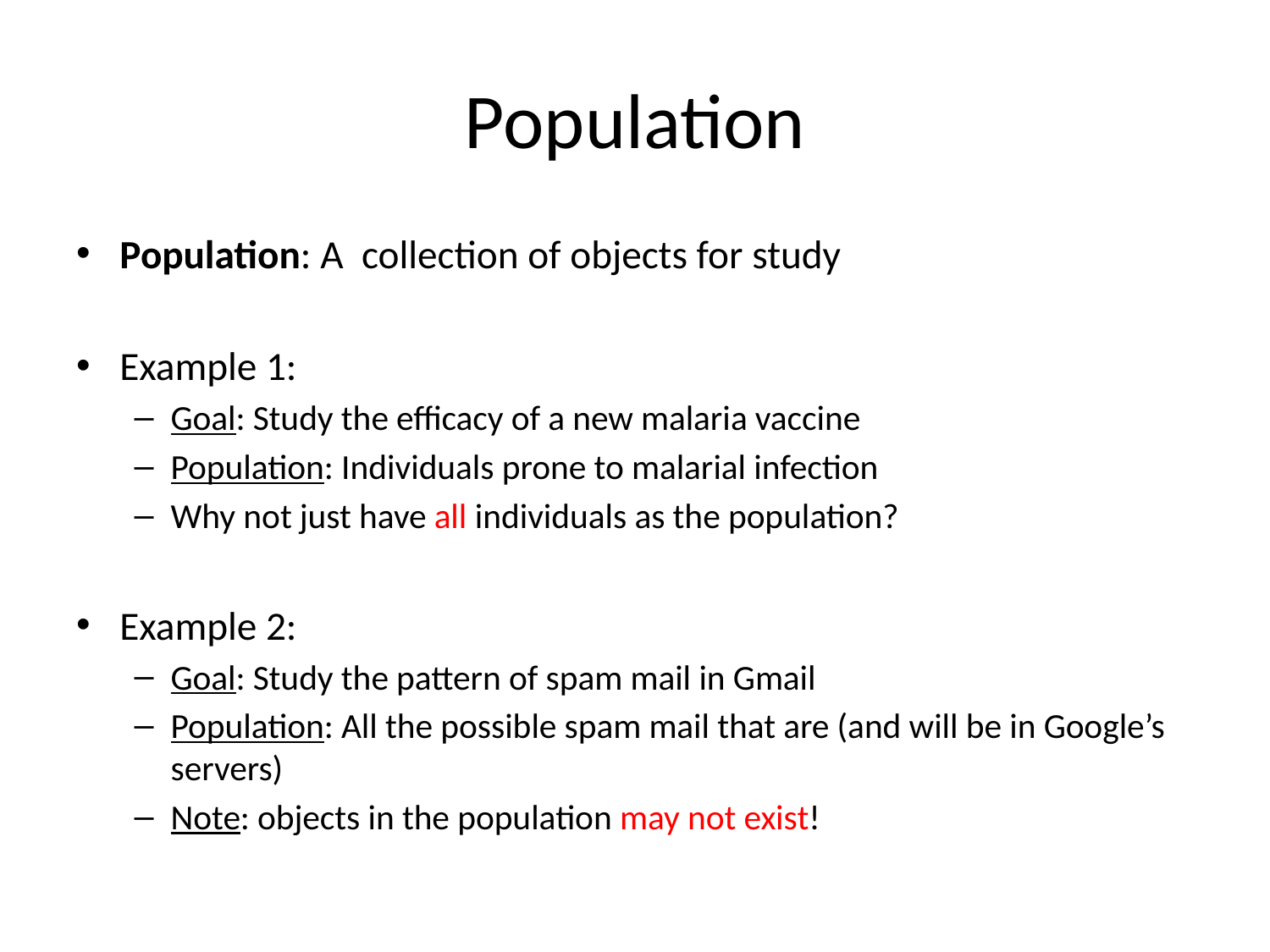

# Population
Population: A  collection of objects for study

Example 1:
Goal: Study the efficacy of a new malaria vaccine
Population: Individuals prone to malarial infection
Why not just have all individuals as the population?

Example 2:
Goal: Study the pattern of spam mail in Gmail
Population: All the possible spam mail that are (and will be in Google’s servers)
Note: objects in the population may not exist!